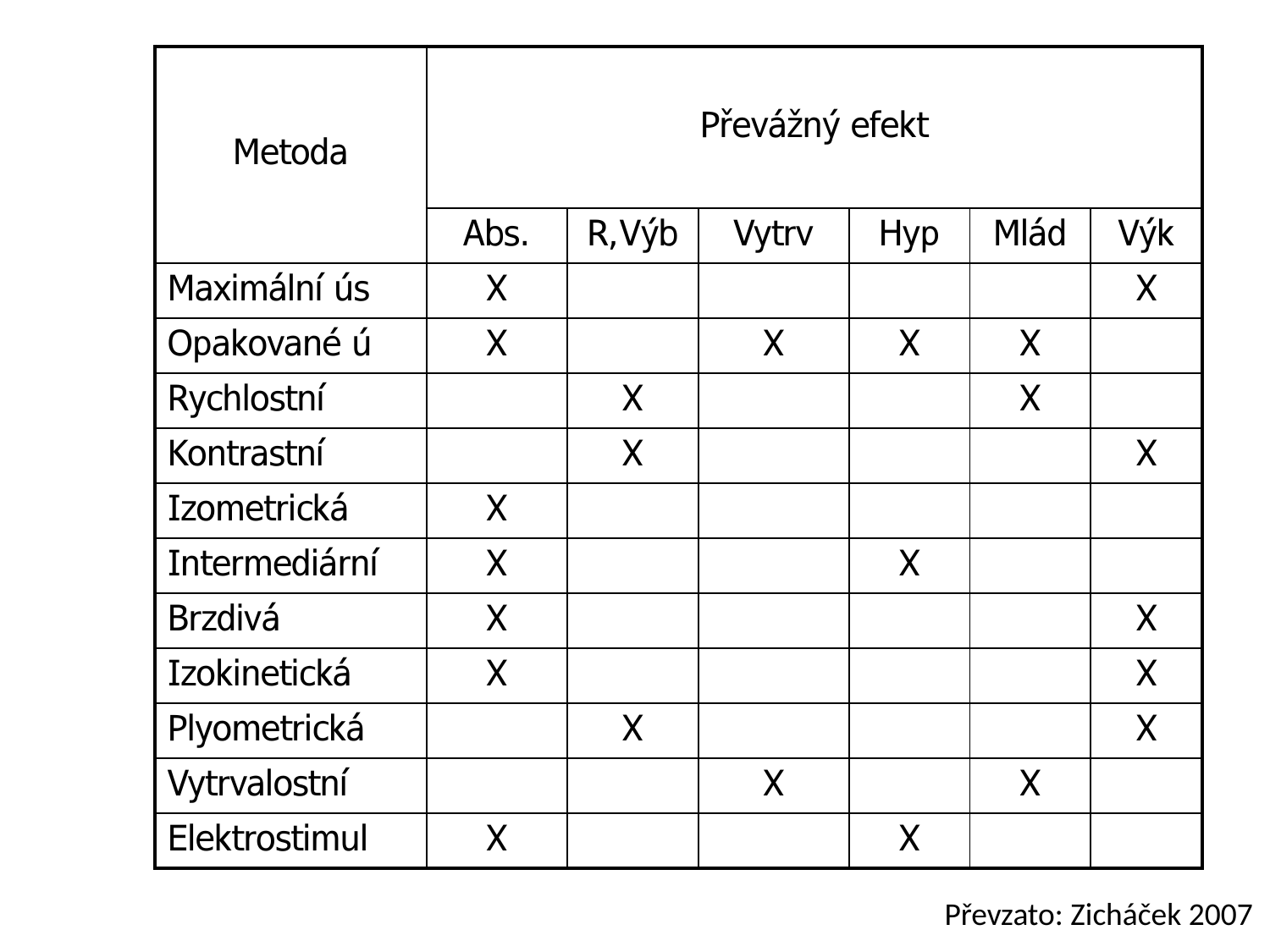

| Metoda | Převážný efekt |  |  |  |  |  |
| --- | --- | --- | --- | --- | --- | --- |
|  | Abs. | R,Výb | Vytrv | Hyp | Mlád | Výk |
| Maximální ús | X |  |  |  |  | X |
| Opakované ú | X |  | X | X | X |  |
| Rychlostní |  | X |  |  | X |  |
| Kontrastní |  | X |  |  |  | X |
| Izometrická | X |  |  |  |  |  |
| Intermediární | X |  |  | X |  |  |
| Brzdivá | X |  |  |  |  | X |
| Izokinetická | X |  |  |  |  | X |
| Plyometrická |  | X |  |  |  | X |
| Vytrvalostní |  |  | X |  | X |  |
| Elektrostimul | X |  |  | X |  |  |
# Převzato: Zicháček 2007